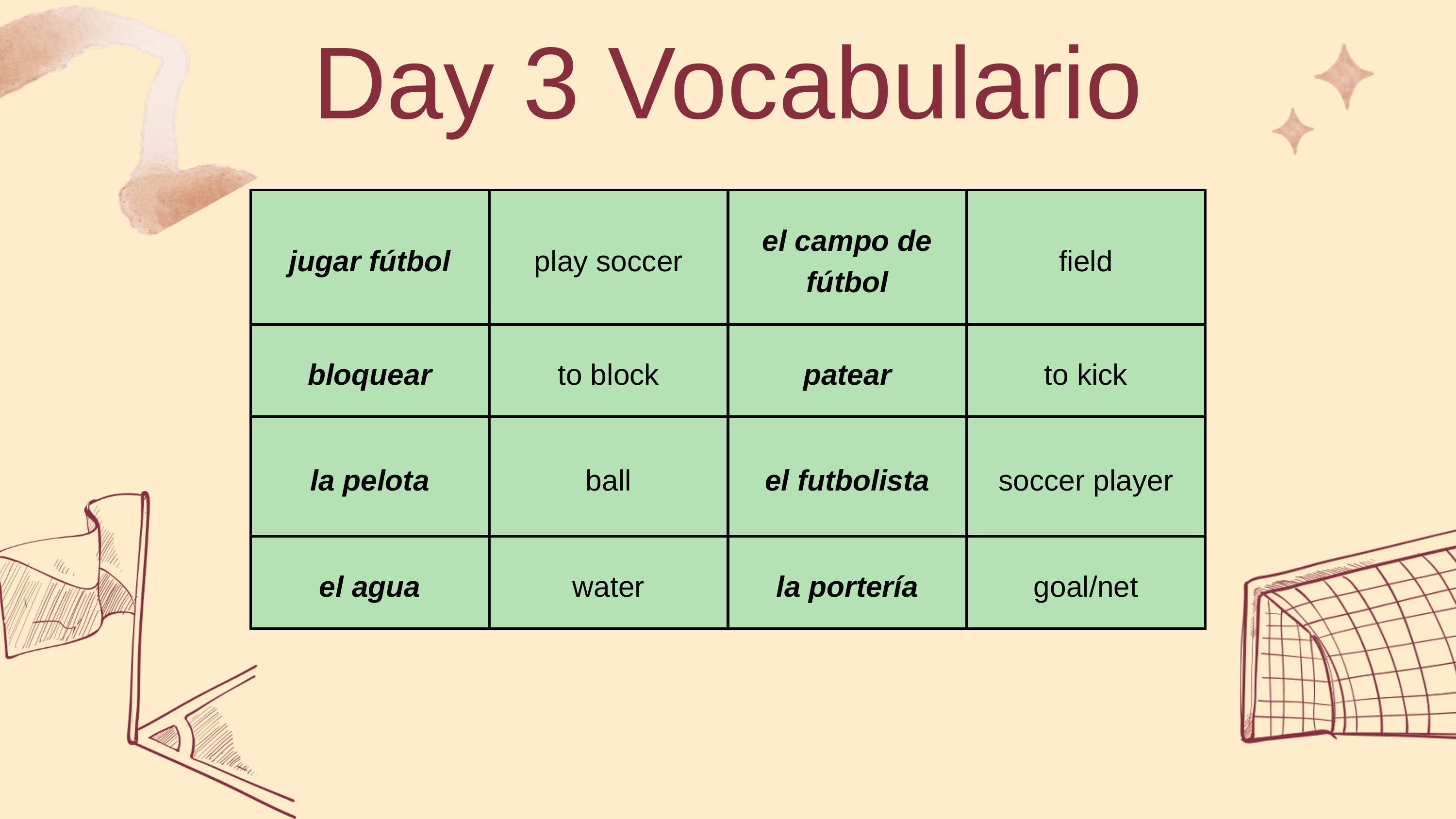

Day 3 Vocabulario

| jugar fútbol | play soccer | el campo de fútbol | field |
| --- | --- | --- | --- |
| bloquear | to block | patear | to kick |
| la pelota | ball | el futbolista | soccer player |
| el agua | water | la portería | goal/net |